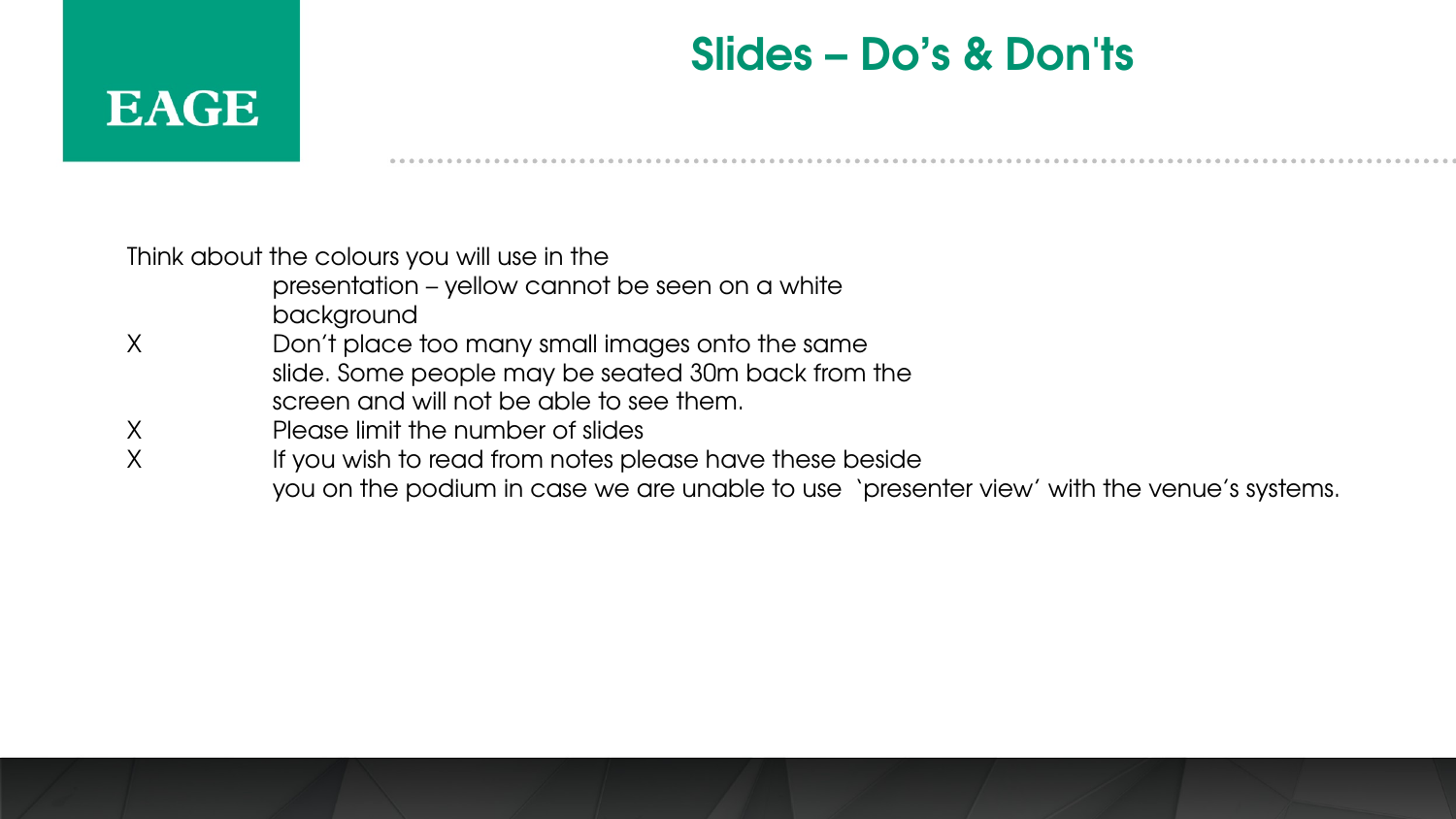

Slides – Do’s & Don'ts

Think about the colours you will use in the
	presentation – yellow cannot be seen on a white
	background
X	Don’t place too many small images onto the same
	slide. Some people may be seated 30m back from the
	screen and will not be able to see them.
X	Please limit the number of slides
X	If you wish to read from notes please have these beside
	you on the podium in case we are unable to use 	‘presenter view’ with the venue’s systems.